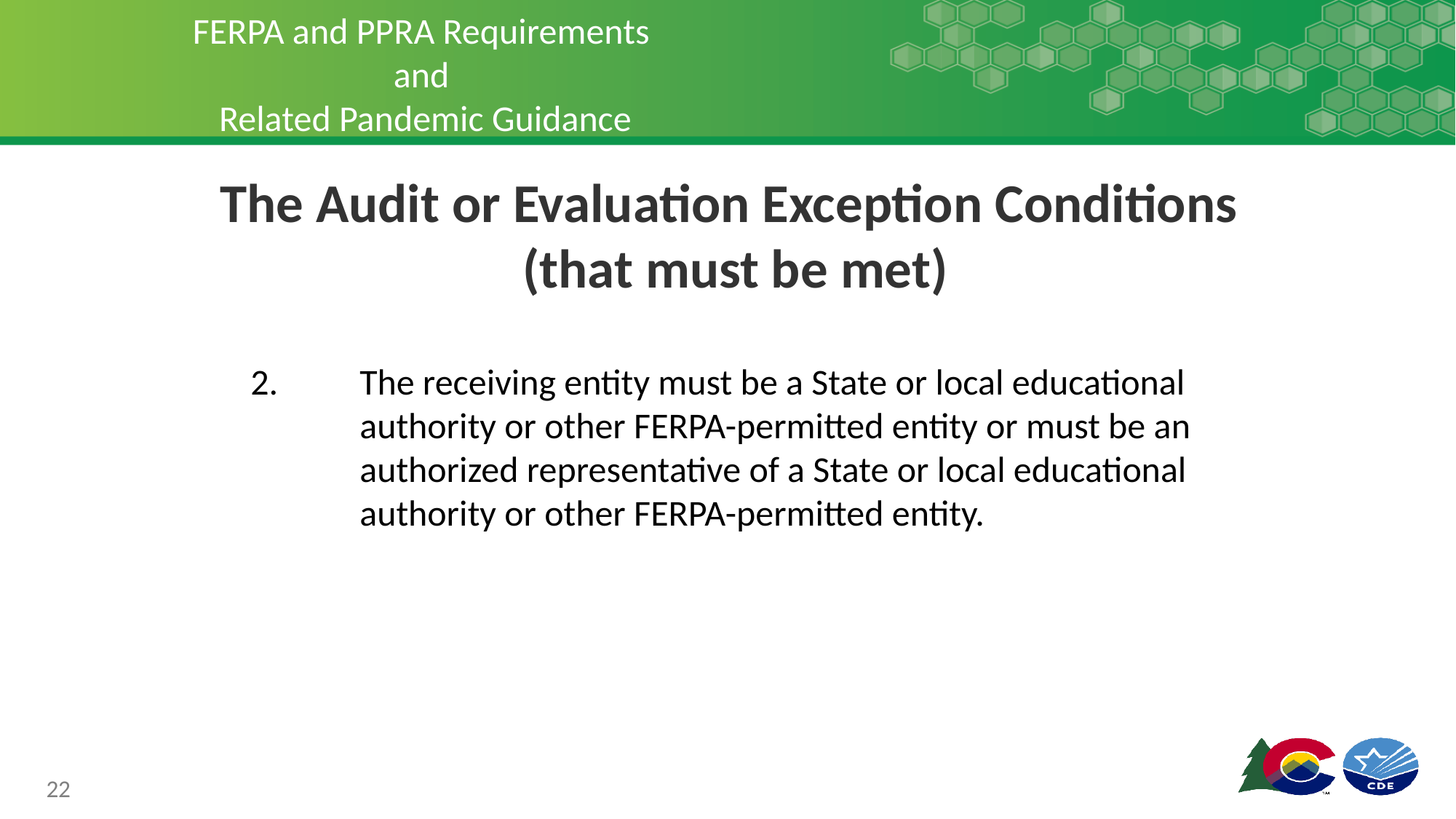

# FERPA and PPRA Requirements and Related Pandemic Guidance
The Audit or Evaluation Exception Conditions
(that must be met)
2.	The receiving entity must be a State or local educational 	authority or other FERPA-permitted entity or must be an 	authorized representative of a State or local educational 	authority or other FERPA-permitted entity.
22